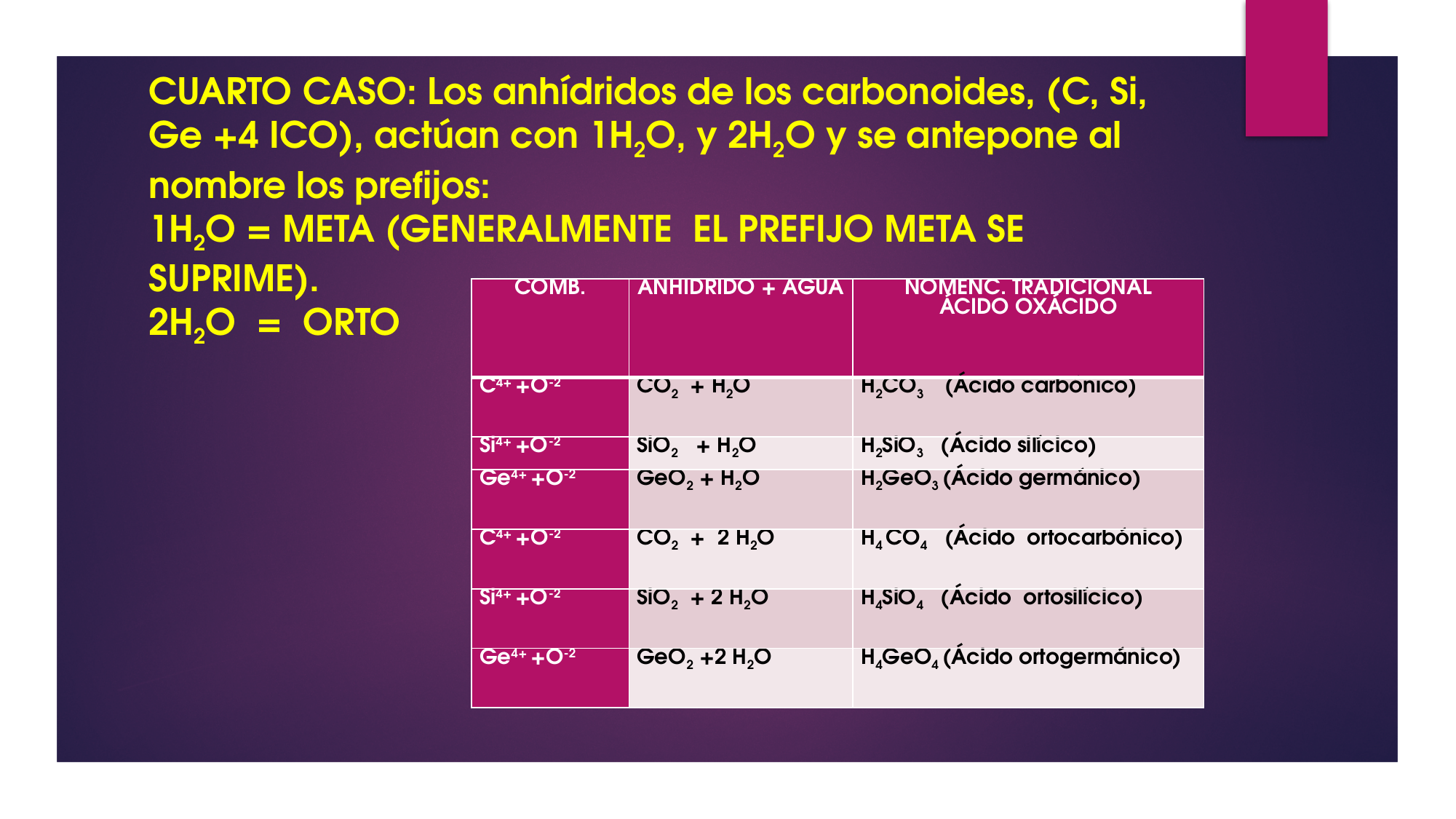

# CUARTO CASO: Los anhídridos de los carbonoides, (C, Si, Ge +4 ICO), actúan con 1H2O, y 2H2O y se antepone al nombre los prefijos: 1H2O = META (GENERALMENTE  EL PREFIJO META SE SUPRIME). 2H2O  =  ORTO
| COMB. | ANHIDRIDO + AGUA | NOMENC. TRADICIONAL ÁCIDO OXÁCIDO |
| --- | --- | --- |
| C4+ +O-2 | CO2 + H2O | H2CO3 (Ácido carbónico) |
| Si4+ +O-2 | SiO2 + H2O | H2SiO3 (Ácido silícico) |
| Ge4+ +O-2 | GeO2 + H2O | H2GeO3 (Ácido germánico) |
| C4+ +O-2 | CO2 + 2 H2O | H4 CO4 (Ácido ortocarbónico) |
| Si4+ +O-2 | SiO2 + 2 H2O | H4SiO4 (Ácido ortosilícico) |
| Ge4+ +O-2 | GeO2 +2 H2O | H4GeO4 (Ácido ortogermánico) |